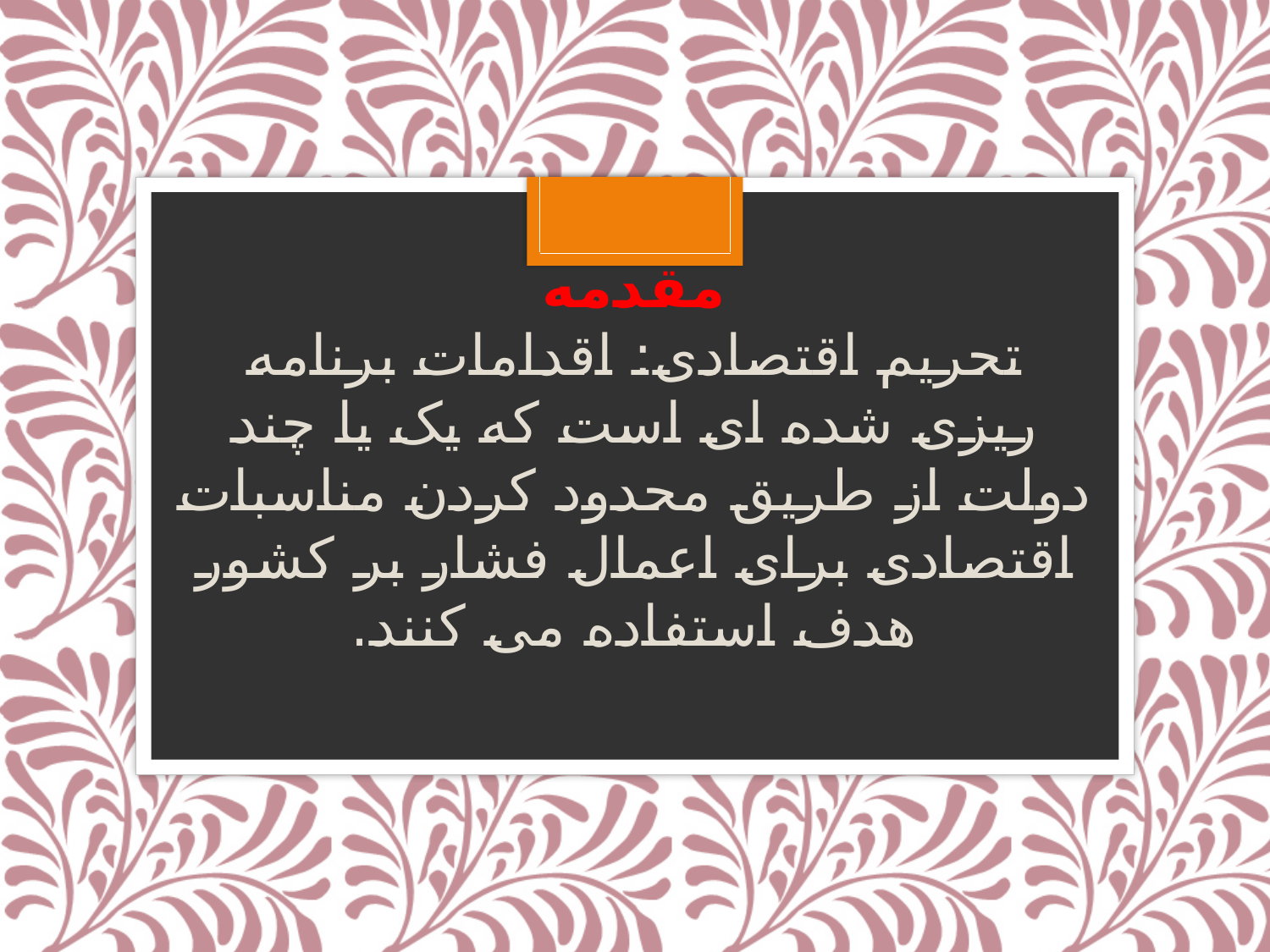

مقدمه
تحریم اقتصادی: اقدامات برنامه ریزی شده ای است که یک یا چند دولت از طریق محدود کردن مناسبات اقتصادی برای اعمال فشار بر کشور هدف استفاده می کنند.